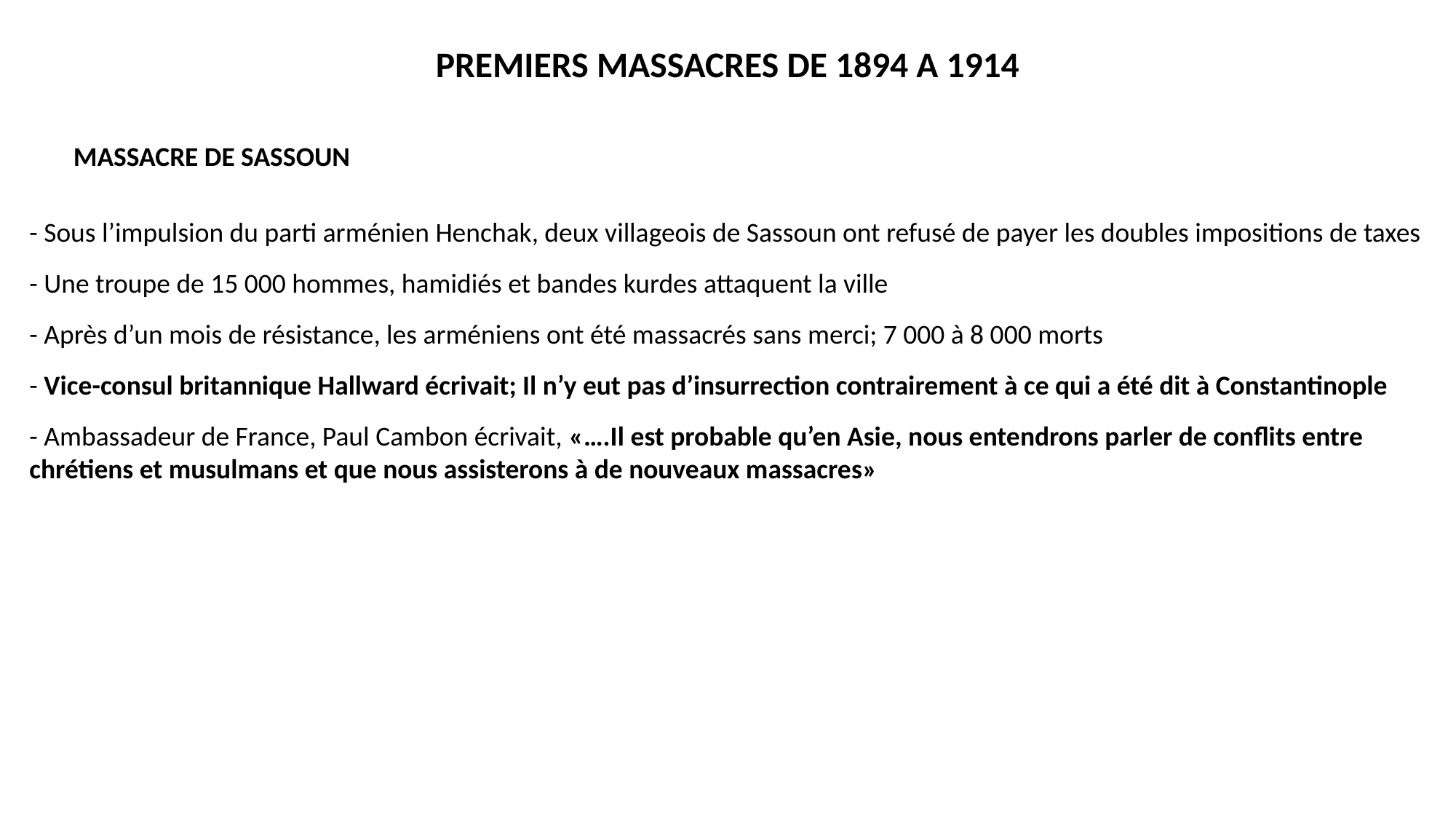

PREMIERS MASSACRES DE 1894 A 1914
MASSACRE DE SASSOUN
- Sous l’impulsion du parti arménien Henchak, deux villageois de Sassoun ont refusé de payer les doubles impositions de taxes
- Une troupe de 15 000 hommes, hamidiés et bandes kurdes attaquent la ville
- Après d’un mois de résistance, les arméniens ont été massacrés sans merci; 7 000 à 8 000 morts
- Vice-consul britannique Hallward écrivait; Il n’y eut pas d’insurrection contrairement à ce qui a été dit à Constantinople
- Ambassadeur de France, Paul Cambon écrivait, «….Il est probable qu’en Asie, nous entendrons parler de conflits entre chrétiens et musulmans et que nous assisterons à de nouveaux massacres»